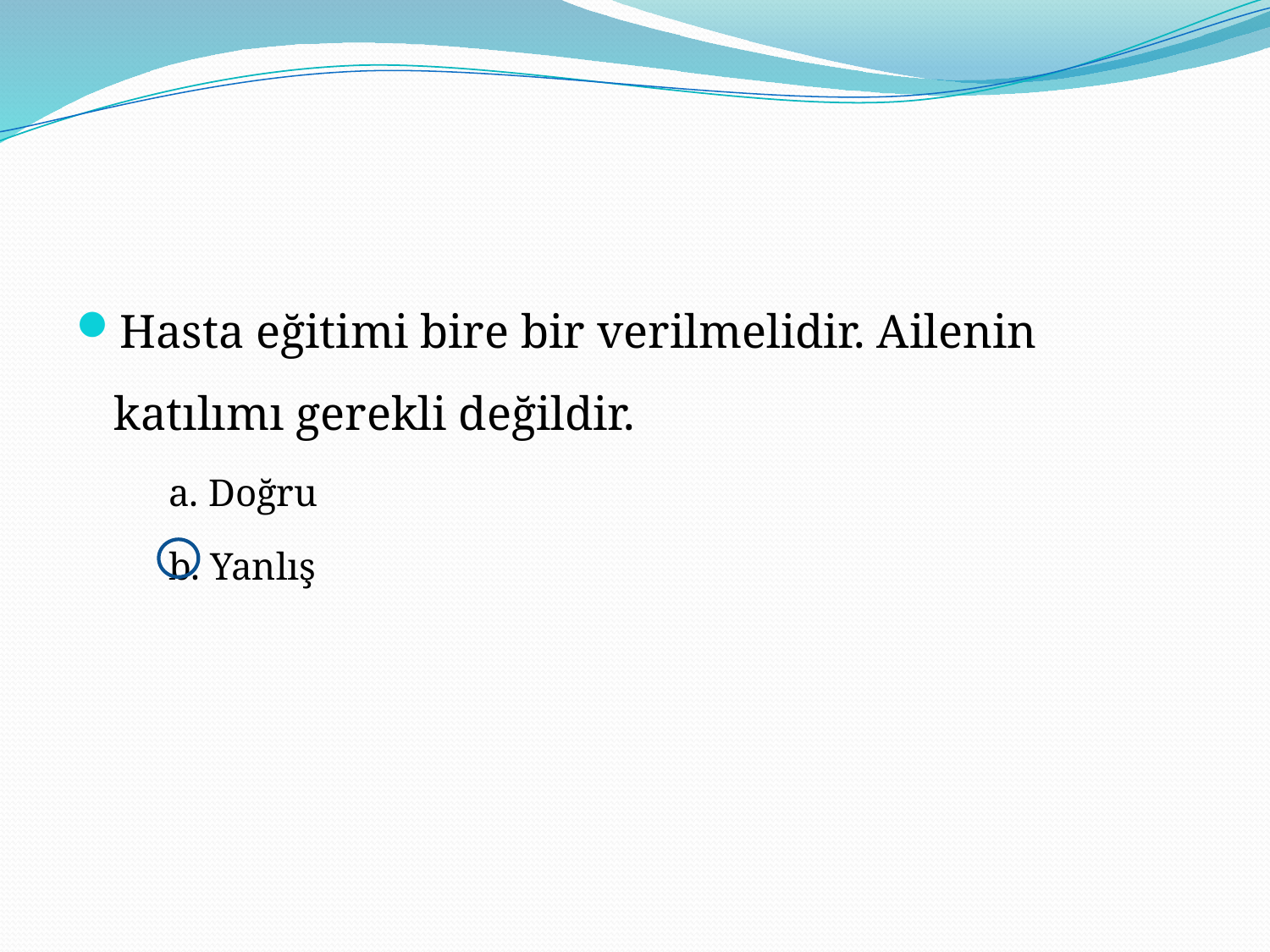

Hasta eğitimi bire bir verilmelidir. Ailenin katılımı gerekli değildir.
a. Doğru
b. Yanlış